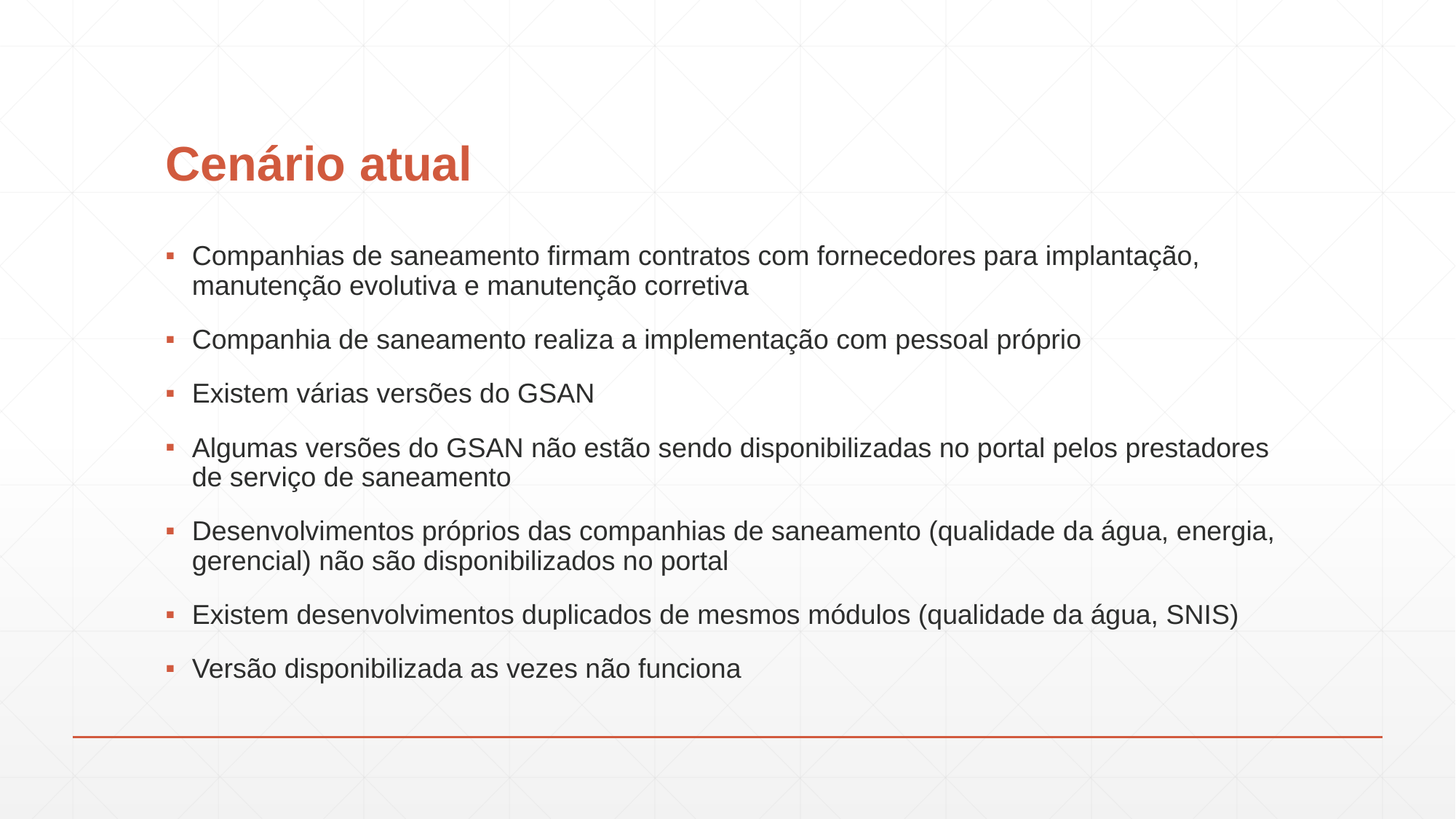

# Cenário atual
Companhias de saneamento firmam contratos com fornecedores para implantação, manutenção evolutiva e manutenção corretiva
Companhia de saneamento realiza a implementação com pessoal próprio
Existem várias versões do GSAN
Algumas versões do GSAN não estão sendo disponibilizadas no portal pelos prestadores de serviço de saneamento
Desenvolvimentos próprios das companhias de saneamento (qualidade da água, energia, gerencial) não são disponibilizados no portal
Existem desenvolvimentos duplicados de mesmos módulos (qualidade da água, SNIS)
Versão disponibilizada as vezes não funciona